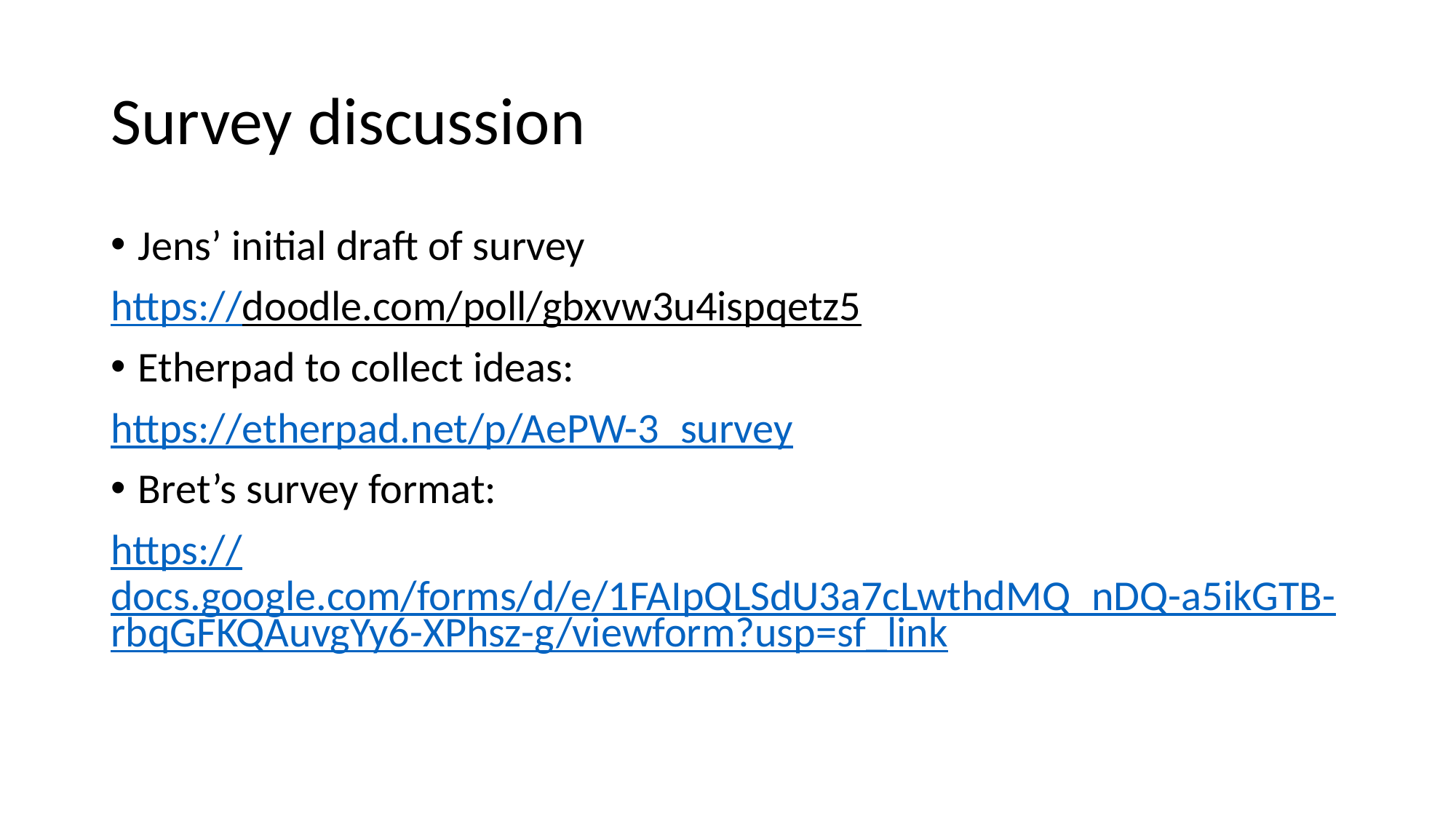

# Survey discussion
Jens’ initial draft of survey
https://doodle.com/poll/gbxvw3u4ispqetz5
Etherpad to collect ideas:
https://etherpad.net/p/AePW-3_survey
Bret’s survey format:
https://docs.google.com/forms/d/e/1FAIpQLSdU3a7cLwthdMQ_nDQ-a5ikGTB-rbqGFKQAuvgYy6-XPhsz-g/viewform?usp=sf_link